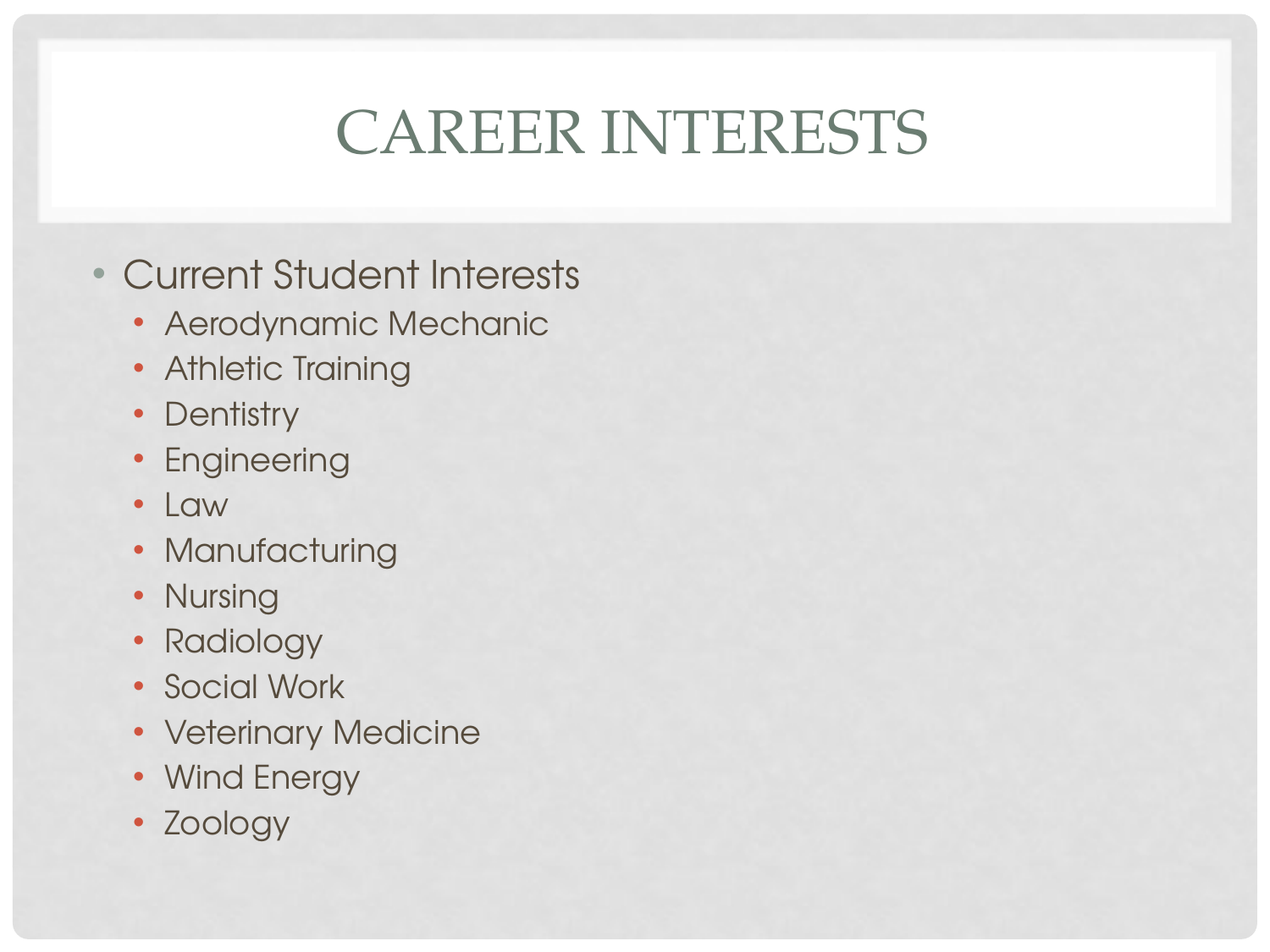

# Career Interests
Current Student Interests
Aerodynamic Mechanic
Athletic Training
Dentistry
Engineering
Law
Manufacturing
Nursing
Radiology
Social Work
Veterinary Medicine
Wind Energy
Zoology